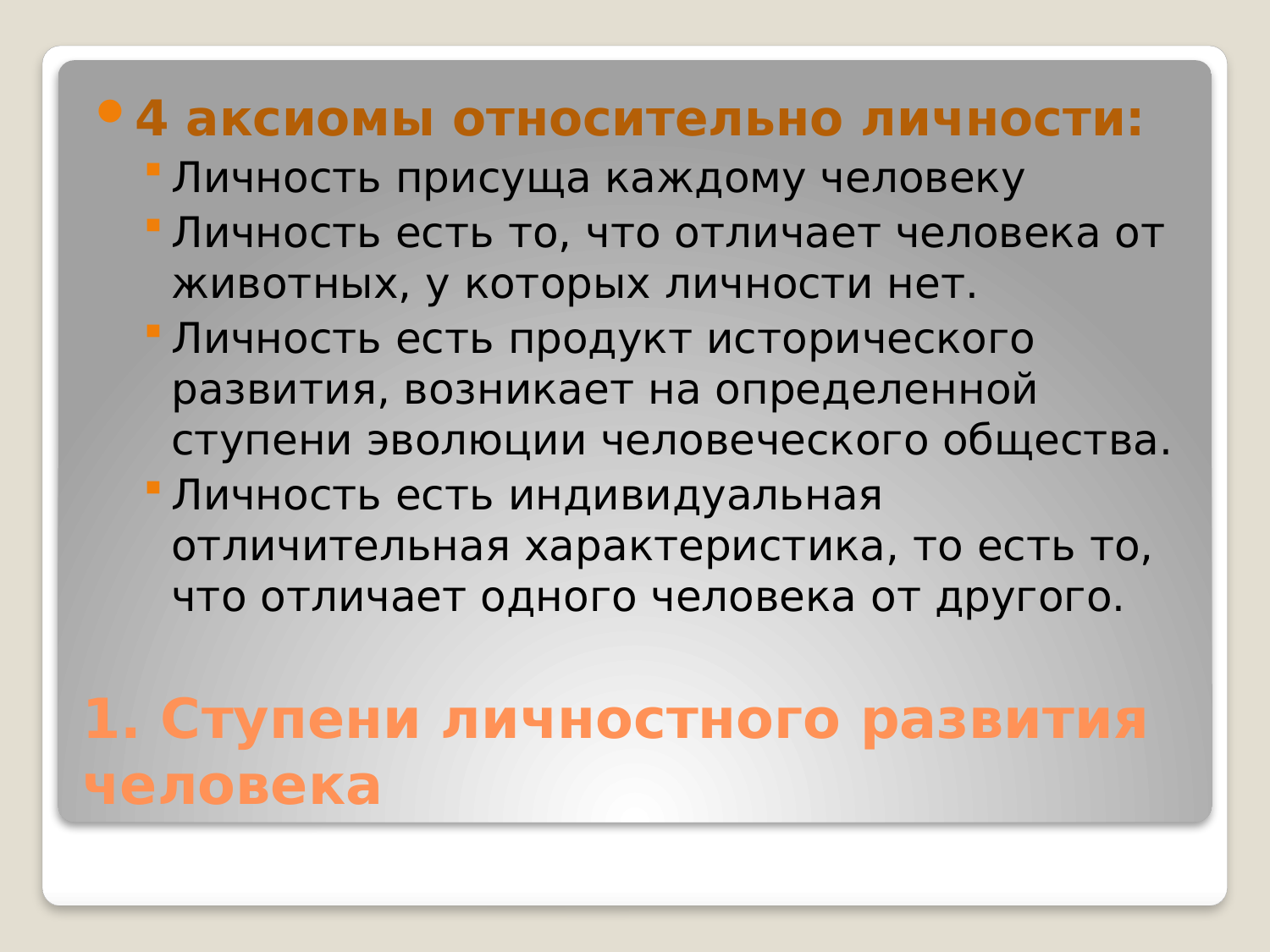

4 аксиомы относительно личности:
Личность присуща каждому человеку
Личность есть то, что отличает человека от животных, у которых личности нет.
Личность есть продукт исторического развития, возникает на определенной ступени эволюции человеческого общества.
Личность есть индивидуальная отличительная характеристика, то есть то, что отличает одного человека от другого.
# 1. Ступени личностного развития человека